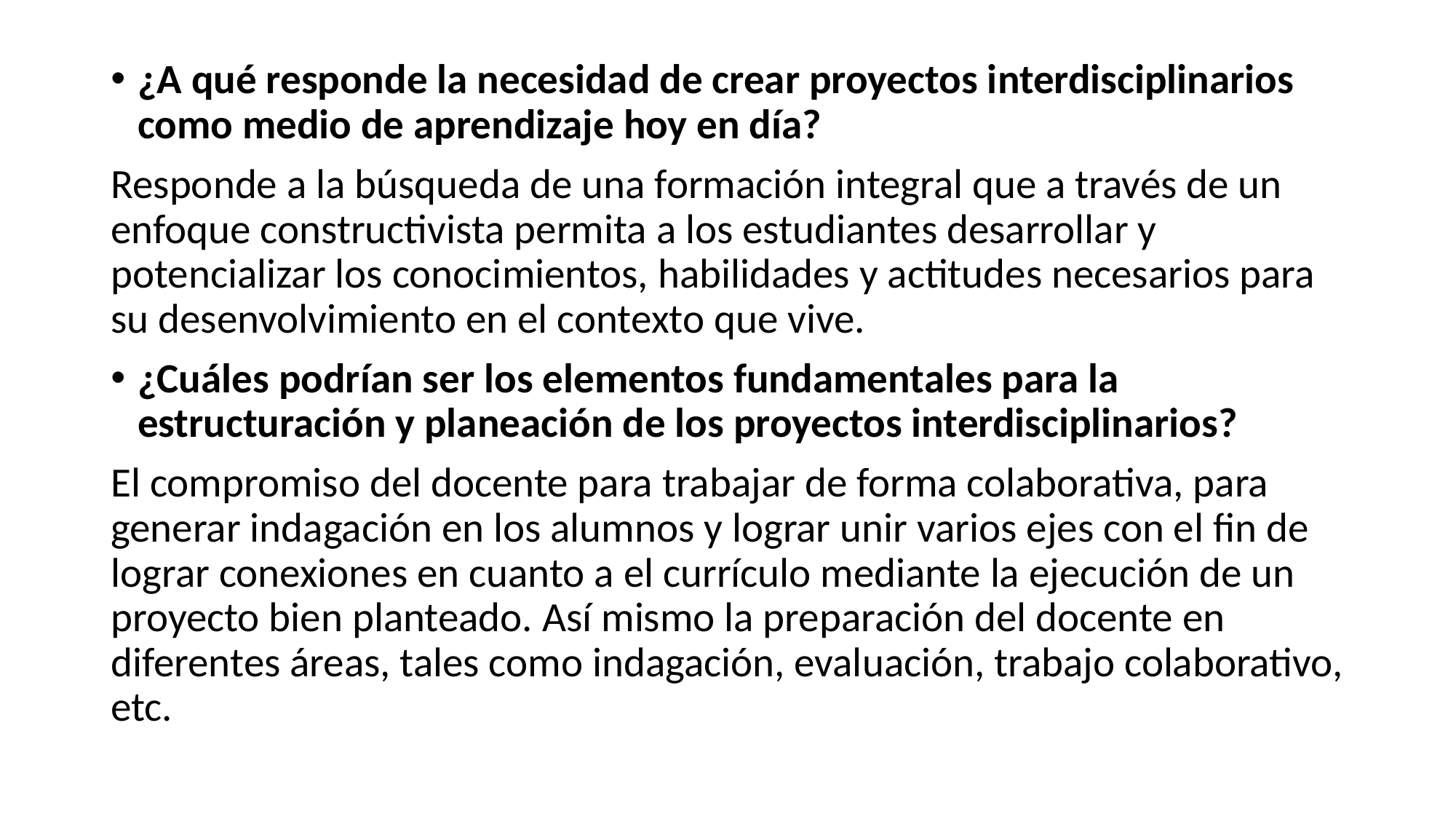

¿A qué responde la necesidad de crear proyectos interdisciplinarios como medio de aprendizaje hoy en día?
Responde a la búsqueda de una formación integral que a través de un enfoque constructivista permita a los estudiantes desarrollar y potencializar los conocimientos, habilidades y actitudes necesarios para su desenvolvimiento en el contexto que vive.
¿Cuáles podrían ser los elementos fundamentales para la estructuración y planeación de los proyectos interdisciplinarios?
El compromiso del docente para trabajar de forma colaborativa, para generar indagación en los alumnos y lograr unir varios ejes con el fin de lograr conexiones en cuanto a el currículo mediante la ejecución de un proyecto bien planteado. Así mismo la preparación del docente en diferentes áreas, tales como indagación, evaluación, trabajo colaborativo, etc.